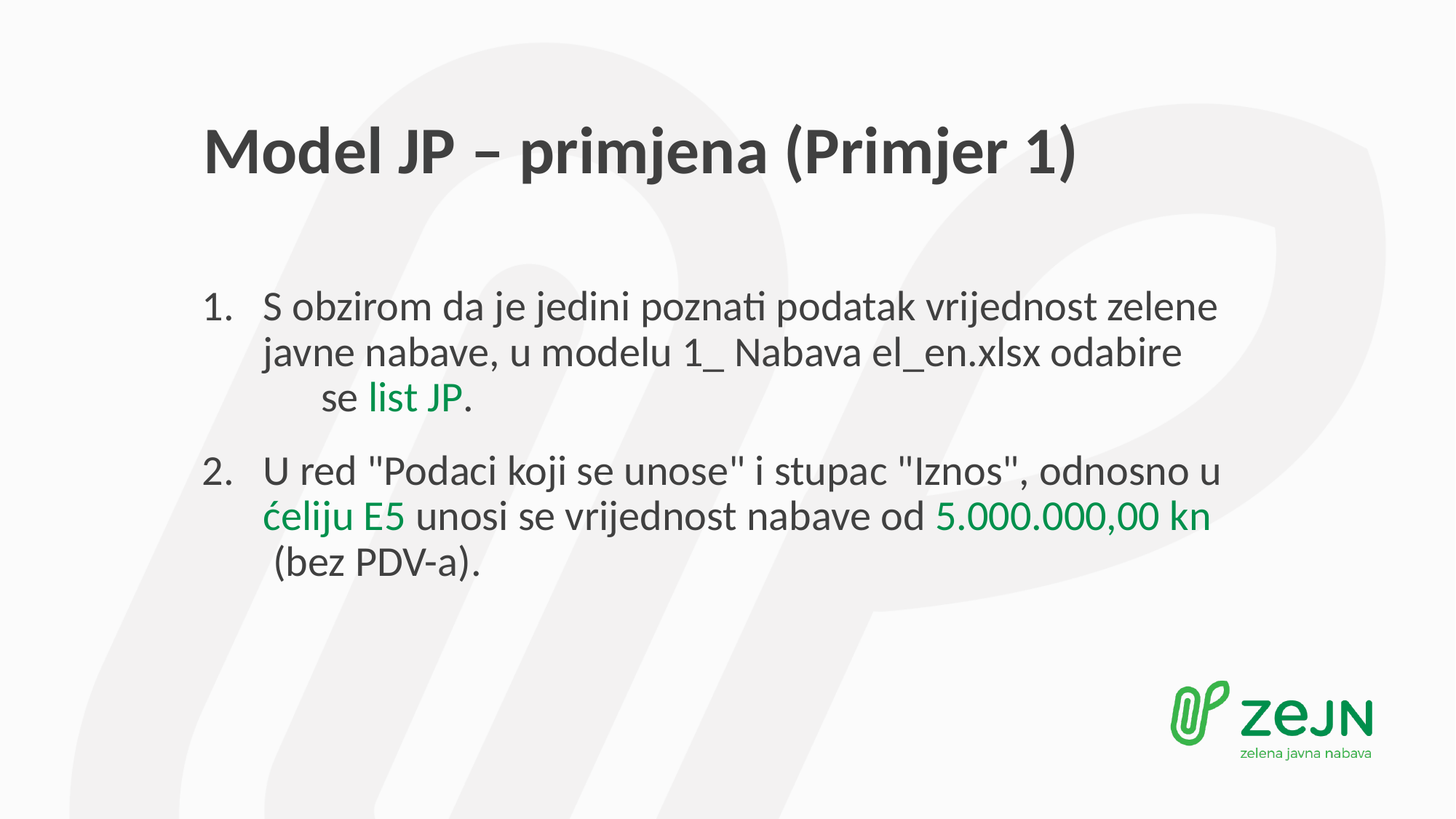

# Model JP – primjena (Primjer 1)
S obzirom da je jedini poznati podatak vrijednost zelene javne nabave, u modelu 1_ Nabava el_en.xlsx odabire                    se list JP.
U red "Podaci koji se unose" i stupac "Iznos", odnosno u  ćeliju E5 unosi se vrijednost nabave od 5.000.000,00 kn            (bez PDV-a).